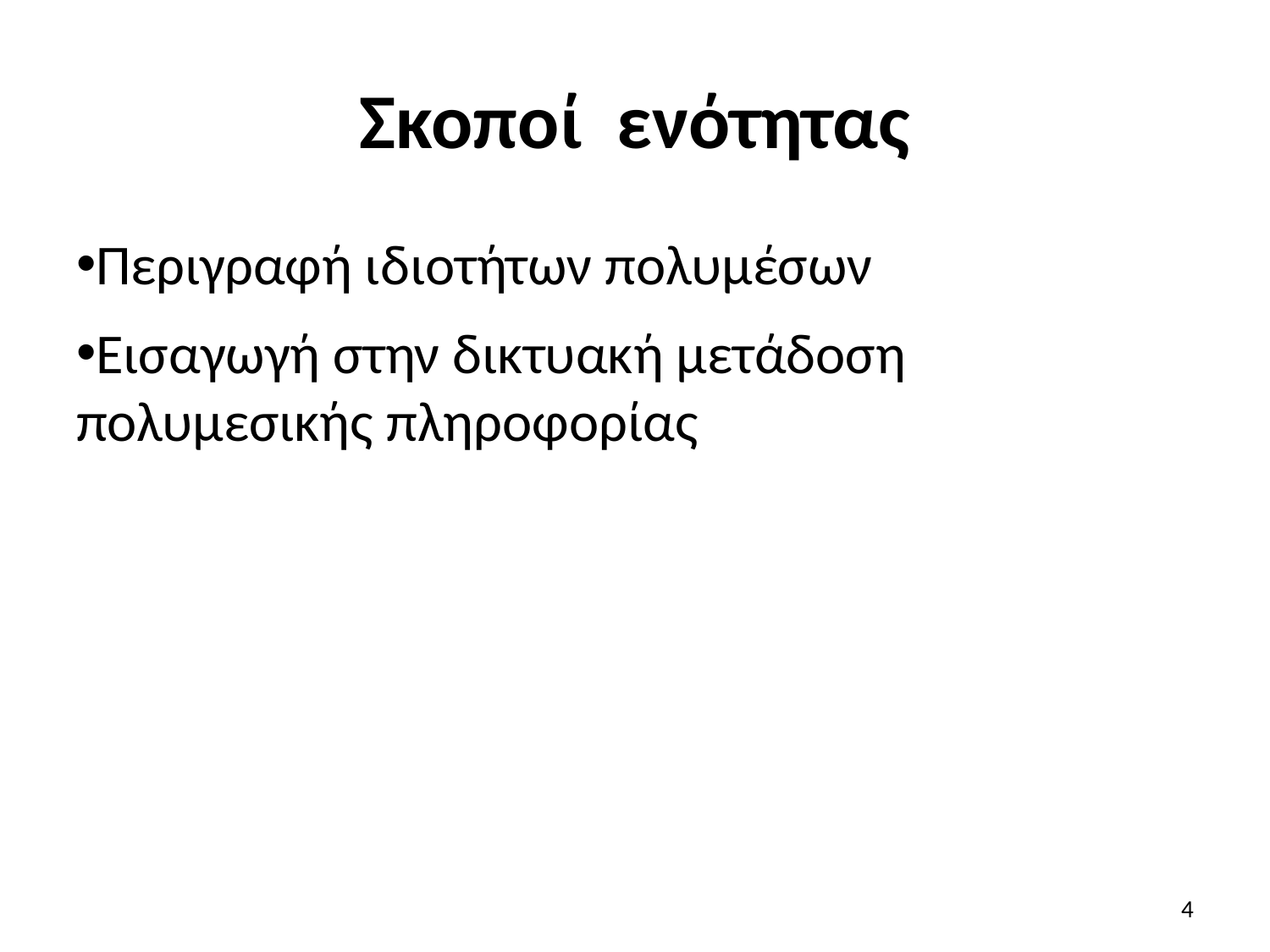

# Σκοποί  ενότητας
Περιγραφή ιδιοτήτων πολυμέσων
Εισαγωγή στην δικτυακή μετάδοση πολυμεσικής πληροφορίας
4